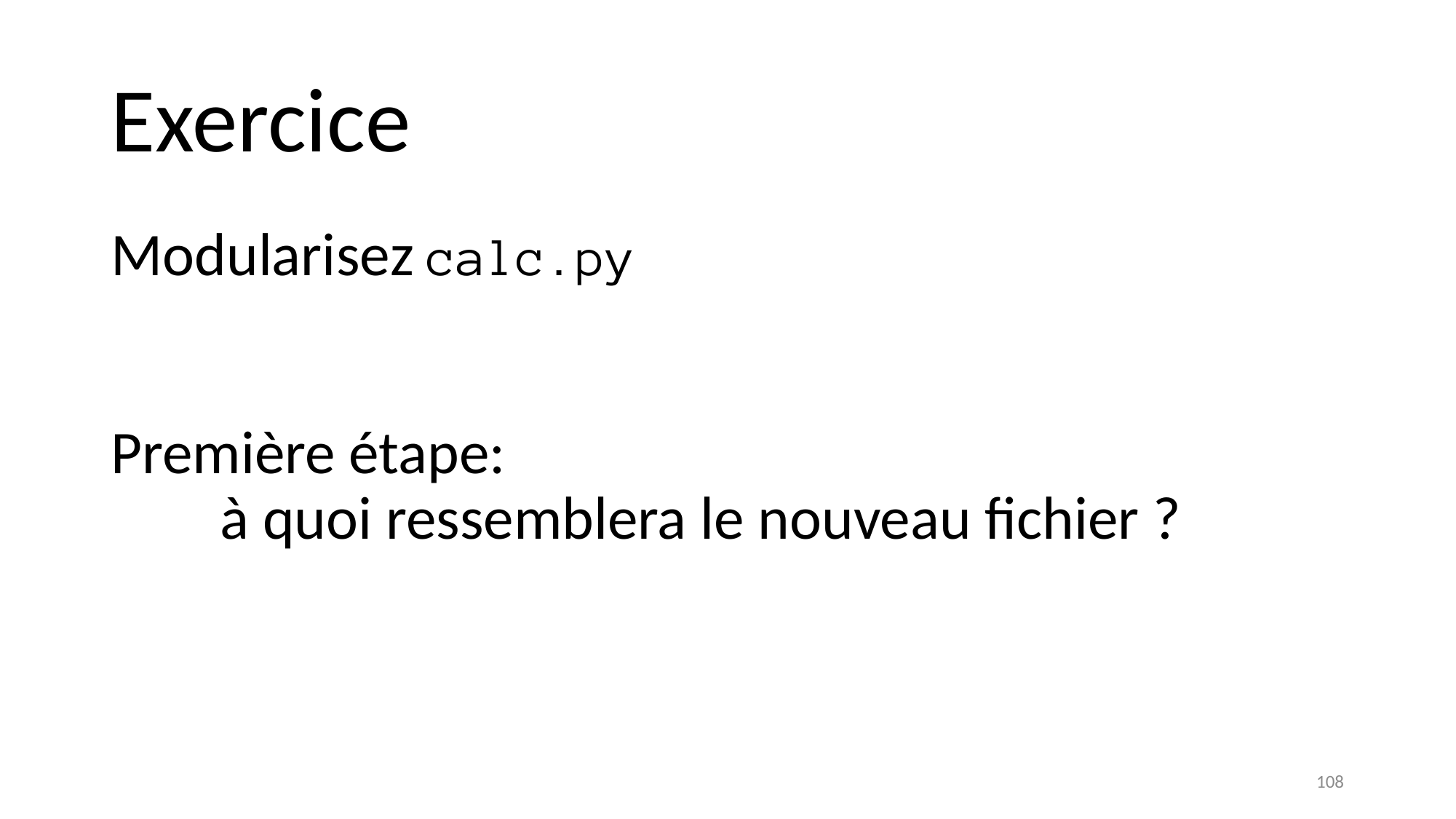

# Exercice
Modularisez calc.py

Première étape:
	à quoi ressemblera le nouveau fichier ?
108